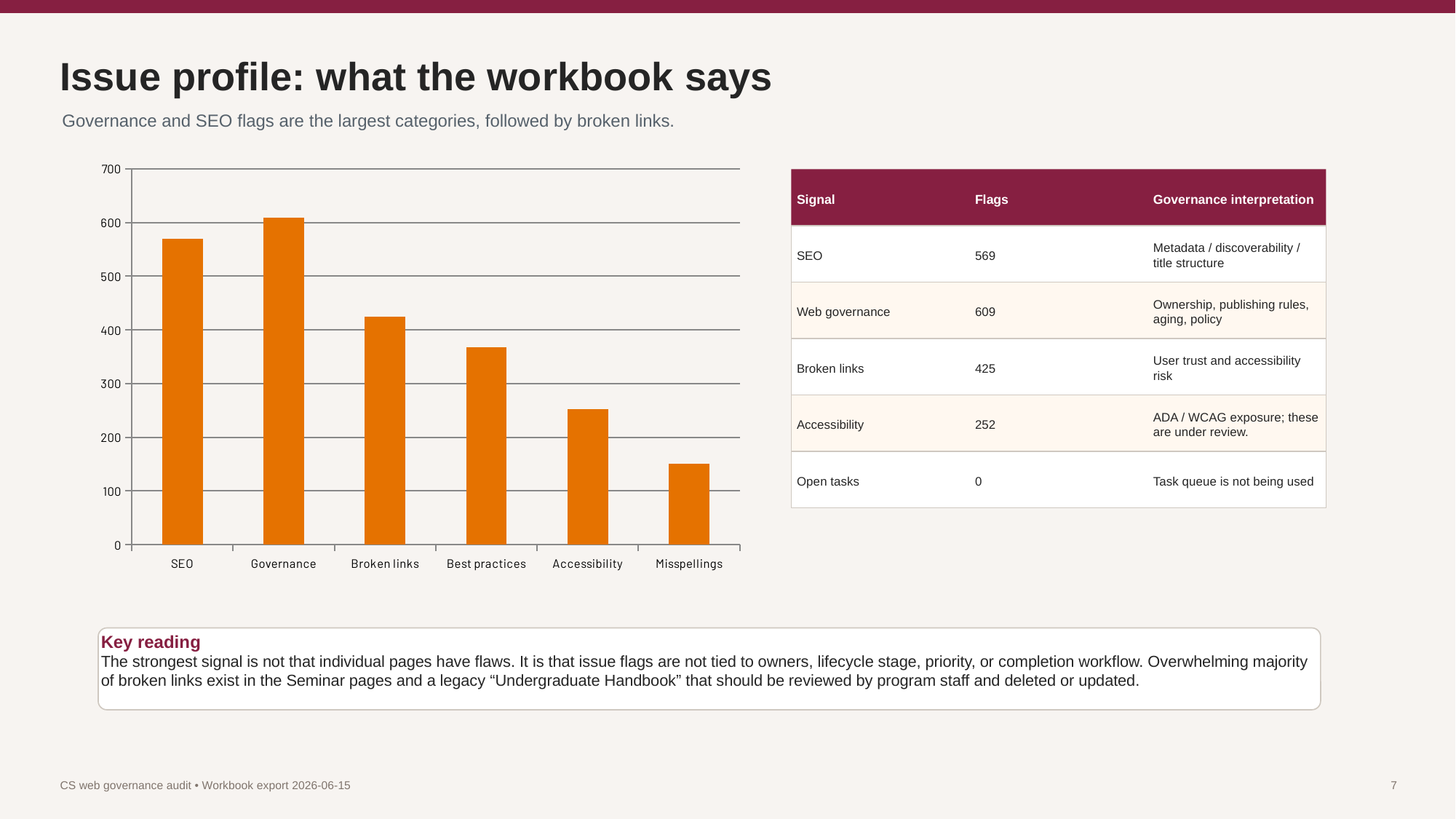

Issue profile: what the workbook says
Governance and SEO flags are the largest categories, followed by broken links.

### Chart

| Category | Workbook issue totals |
|---|---|
| SEO | 569.0 |
| Governance | 609.0 |
| Broken links | 425.0 |
| Best practices | 368.0 |
| Accessibility | 252.0 |
| Misspellings | 150.0 |
Signal
Flags
Governance interpretation

SEO
569
Metadata / discoverability / title structure

Web governance
609
Ownership, publishing rules, aging, policy

Broken links
425
User trust and accessibility risk

Accessibility
252
ADA / WCAG exposure; these are under review.

Open tasks
0
Task queue is not being used
Key reading
The strongest signal is not that individual pages have flaws. It is that issue flags are not tied to owners, lifecycle stage, priority, or completion workflow. Overwhelming majority of broken links exist in the Seminar pages and a legacy “Undergraduate Handbook” that should be reviewed by program staff and deleted or updated.
CS web governance audit • Workbook export 2026-06-15
7